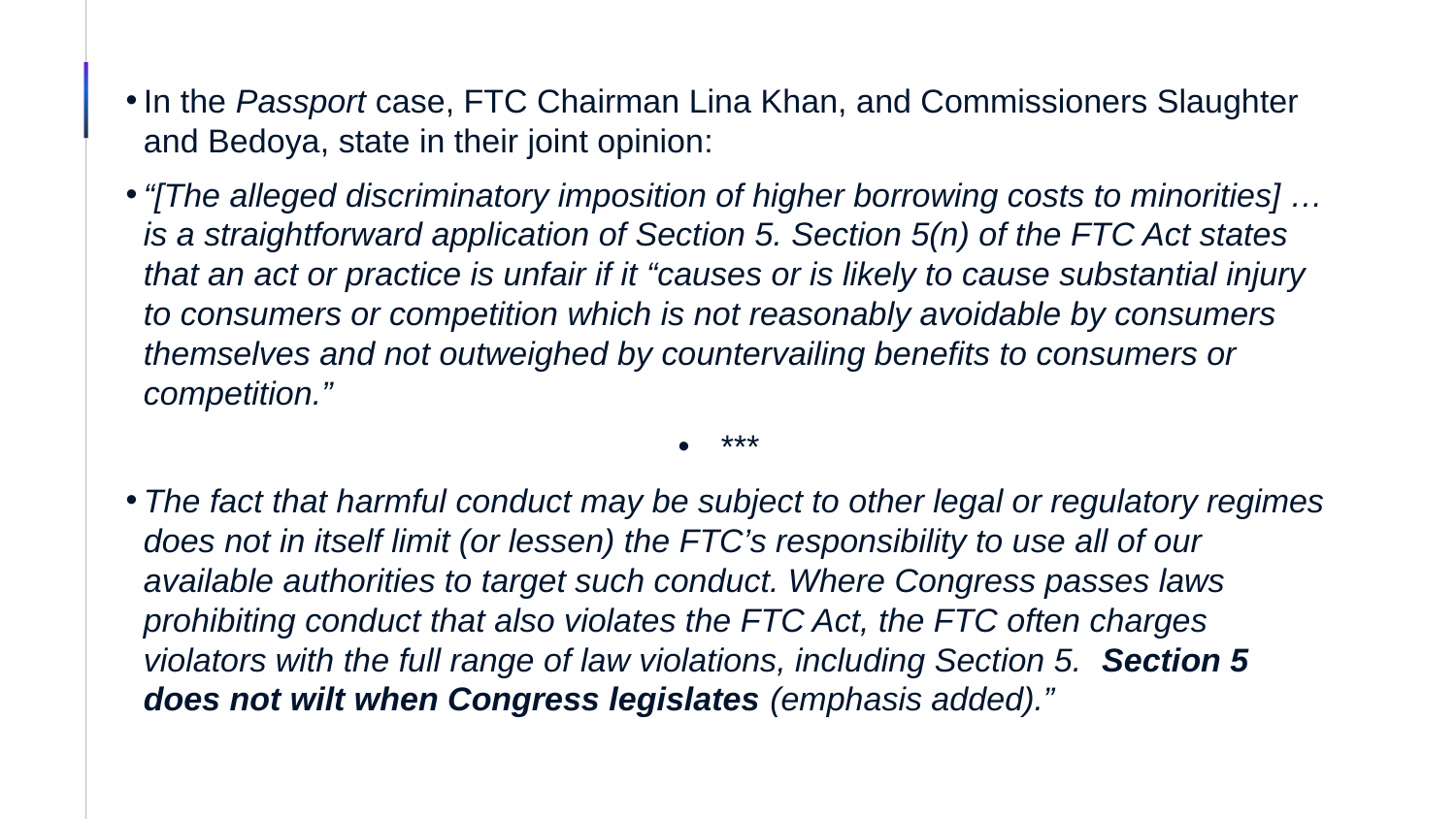

# In the Passport case, FTC Chairman Lina Khan, and Commissioners Slaughter and Bedoya, state in their joint opinion:
“[The alleged discriminatory imposition of higher borrowing costs to minorities] …is a straightforward application of Section 5. Section 5(n) of the FTC Act states that an act or practice is unfair if it “causes or is likely to cause substantial injury to consumers or competition which is not reasonably avoidable by consumers themselves and not outweighed by countervailing benefits to consumers or competition.”
***
The fact that harmful conduct may be subject to other legal or regulatory regimes does not in itself limit (or lessen) the FTC’s responsibility to use all of our available authorities to target such conduct. Where Congress passes laws prohibiting conduct that also violates the FTC Act, the FTC often charges violators with the full range of law violations, including Section 5.  Section 5 does not wilt when Congress legislates (emphasis added).”